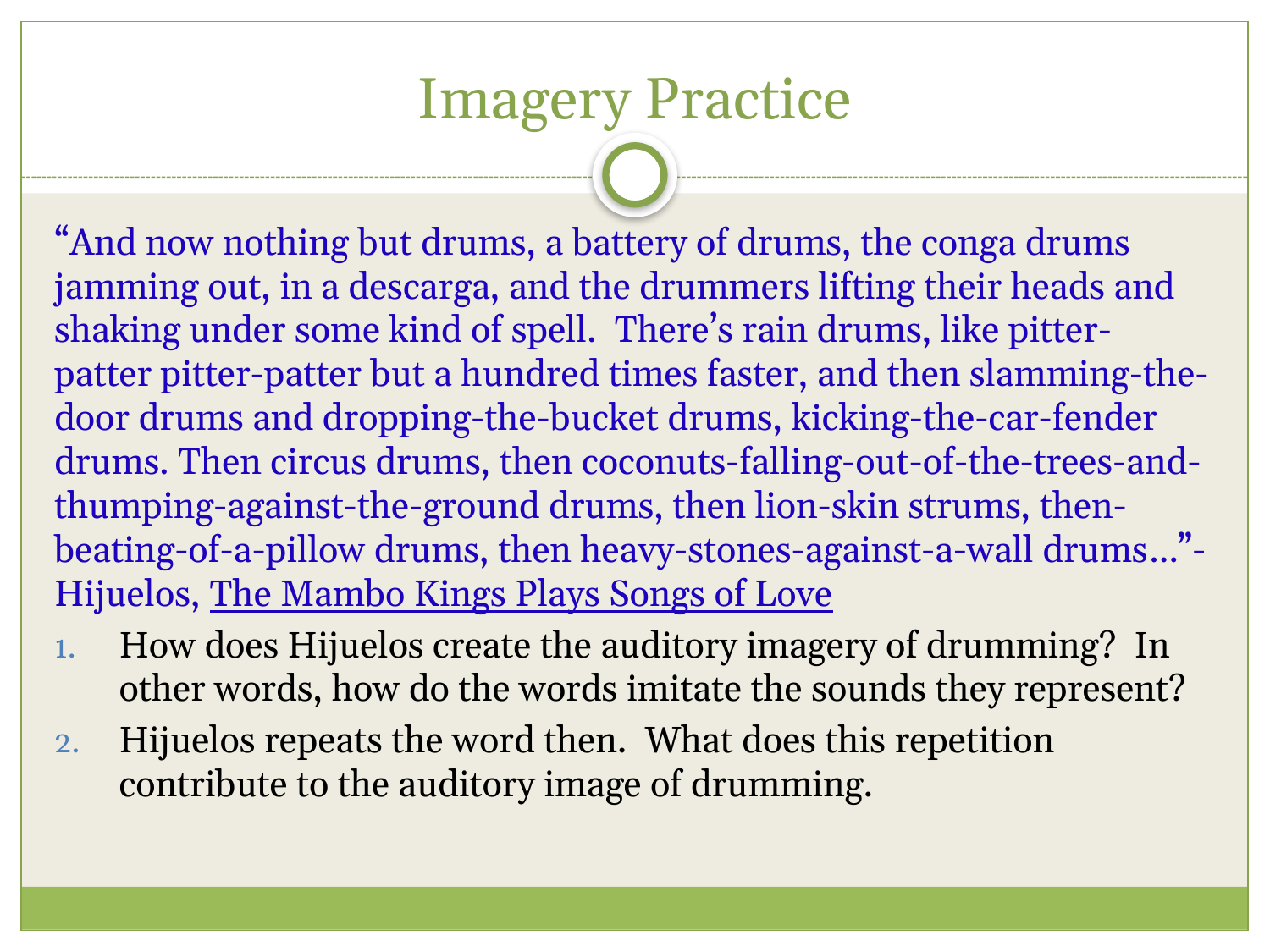

# Imagery Practice
“And now nothing but drums, a battery of drums, the conga drums jamming out, in a descarga, and the drummers lifting their heads and shaking under some kind of spell.  There’s rain drums, like pitter-patter pitter-patter but a hundred times faster, and then slamming-the-door drums and dropping-the-bucket drums, kicking-the-car-fender drums. Then circus drums, then coconuts-falling-out-of-the-trees-and-thumping-against-the-ground drums, then lion-skin strums, then-beating-of-a-pillow drums, then heavy-stones-against-a-wall drums…”-Hijuelos, The Mambo Kings Plays Songs of Love
How does Hijuelos create the auditory imagery of drumming?  In other words, how do the words imitate the sounds they represent?
Hijuelos repeats the word then.  What does this repetition contribute to the auditory image of drumming.